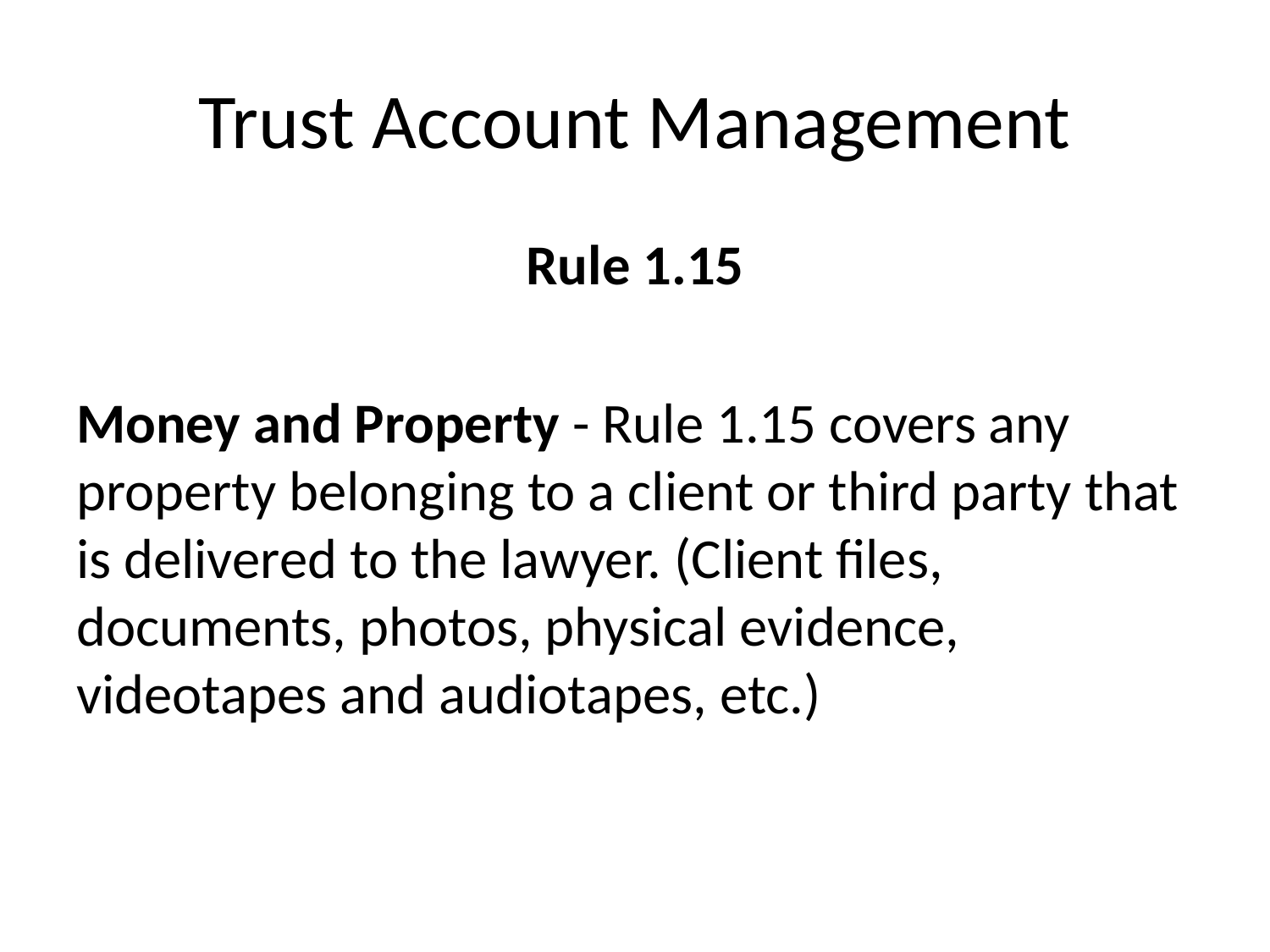

# Trust Account Management
Rule 1.15

Money and Property - Rule 1.15 covers any property belonging to a client or third party that is delivered to the lawyer. (Client files, documents, photos, physical evidence, videotapes and audiotapes, etc.)